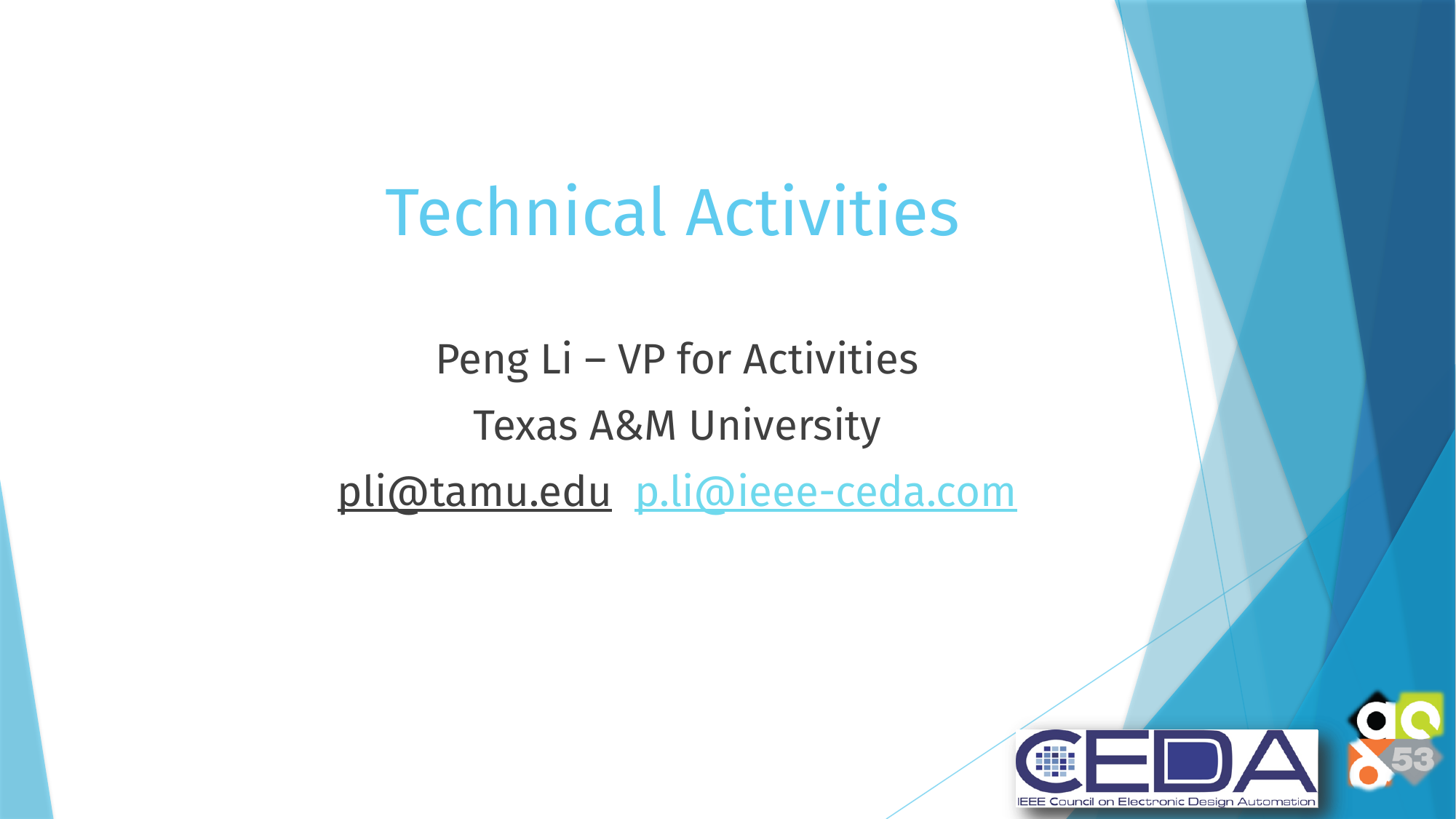

# Technical Activities
Peng Li – VP for Activities
Texas A&M University
pli@tamu.edu  p.li@ieee-ceda.com